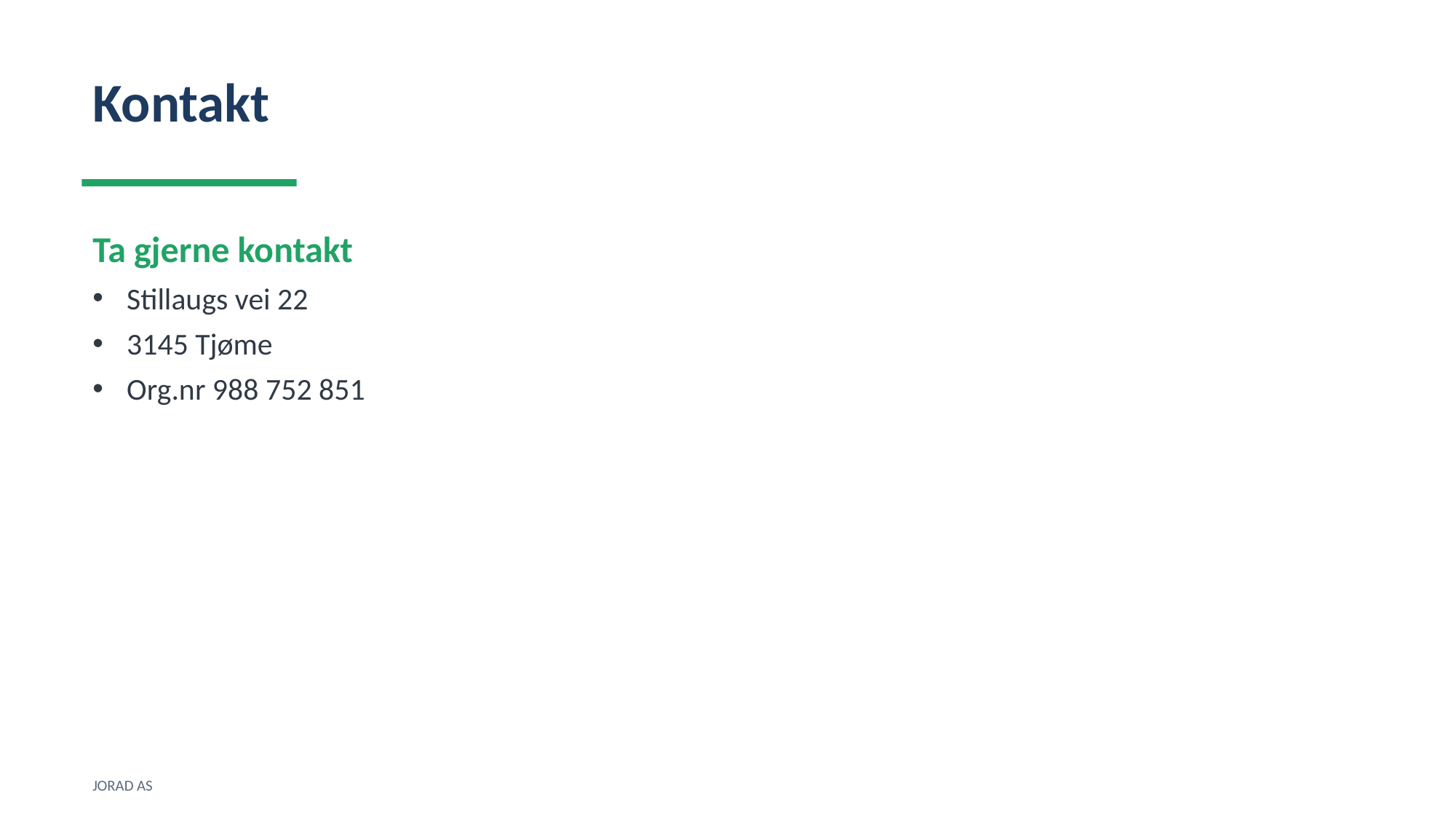

Kontakt

Ta gjerne kontakt
Stillaugs vei 22
3145 Tjøme
Org.nr 988 752 851
JORAD AS